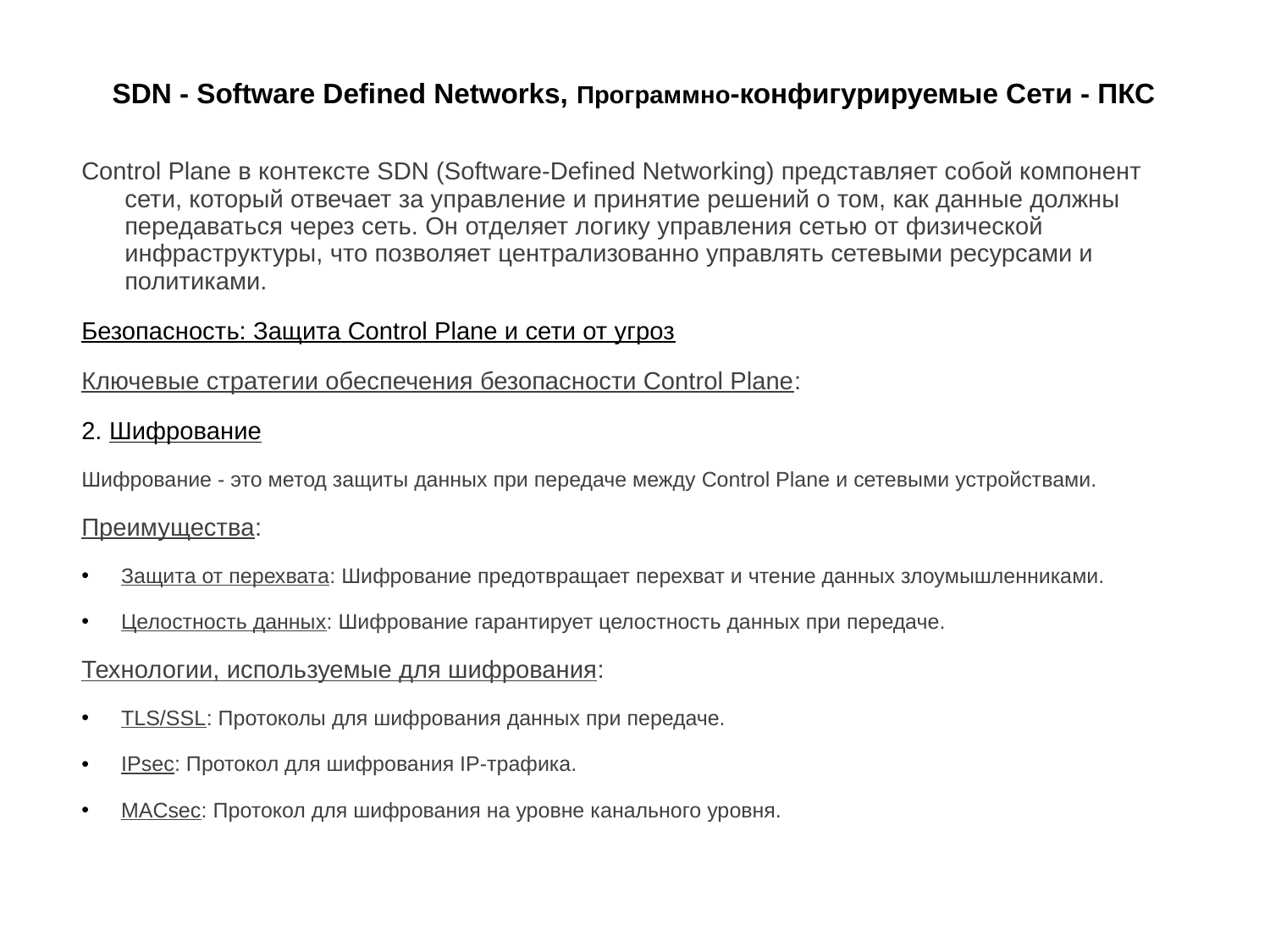

# SDN - Software Defined Networks, Программно-конфигурируемые Сети - ПКС

Control Plane в контексте SDN (Software-Defined Networking) представляет собой компонент сети, который отвечает за управление и принятие решений о том, как данные должны передаваться через сеть. Он отделяет логику управления сетью от физической инфраструктуры, что позволяет централизованно управлять сетевыми ресурсами и политиками.
Безопасность: Защита Control Plane и сети от угроз
Ключевые стратегии обеспечения безопасности Control Plane:
2. Шифрование
Шифрование - это метод защиты данных при передаче между Control Plane и сетевыми устройствами.
Преимущества:
Защита от перехвата: Шифрование предотвращает перехват и чтение данных злоумышленниками.
Целостность данных: Шифрование гарантирует целостность данных при передаче.
Технологии, используемые для шифрования:
TLS/SSL: Протоколы для шифрования данных при передаче.
IPsec: Протокол для шифрования IP-трафика.
MACsec: Протокол для шифрования на уровне канального уровня.